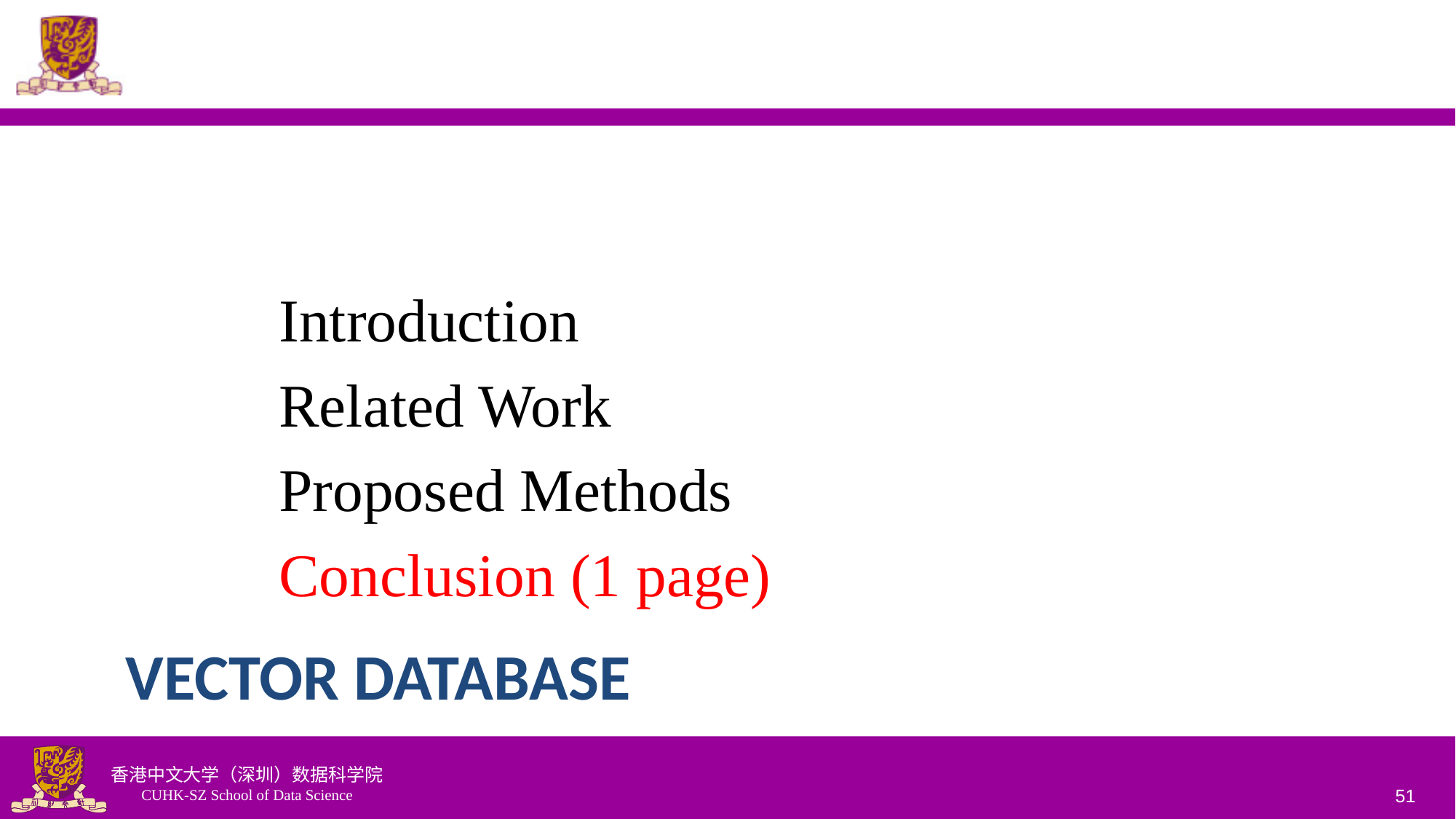

Introduction
Related Work
Proposed Methods
Conclusion (1 page)
# Vector database
51